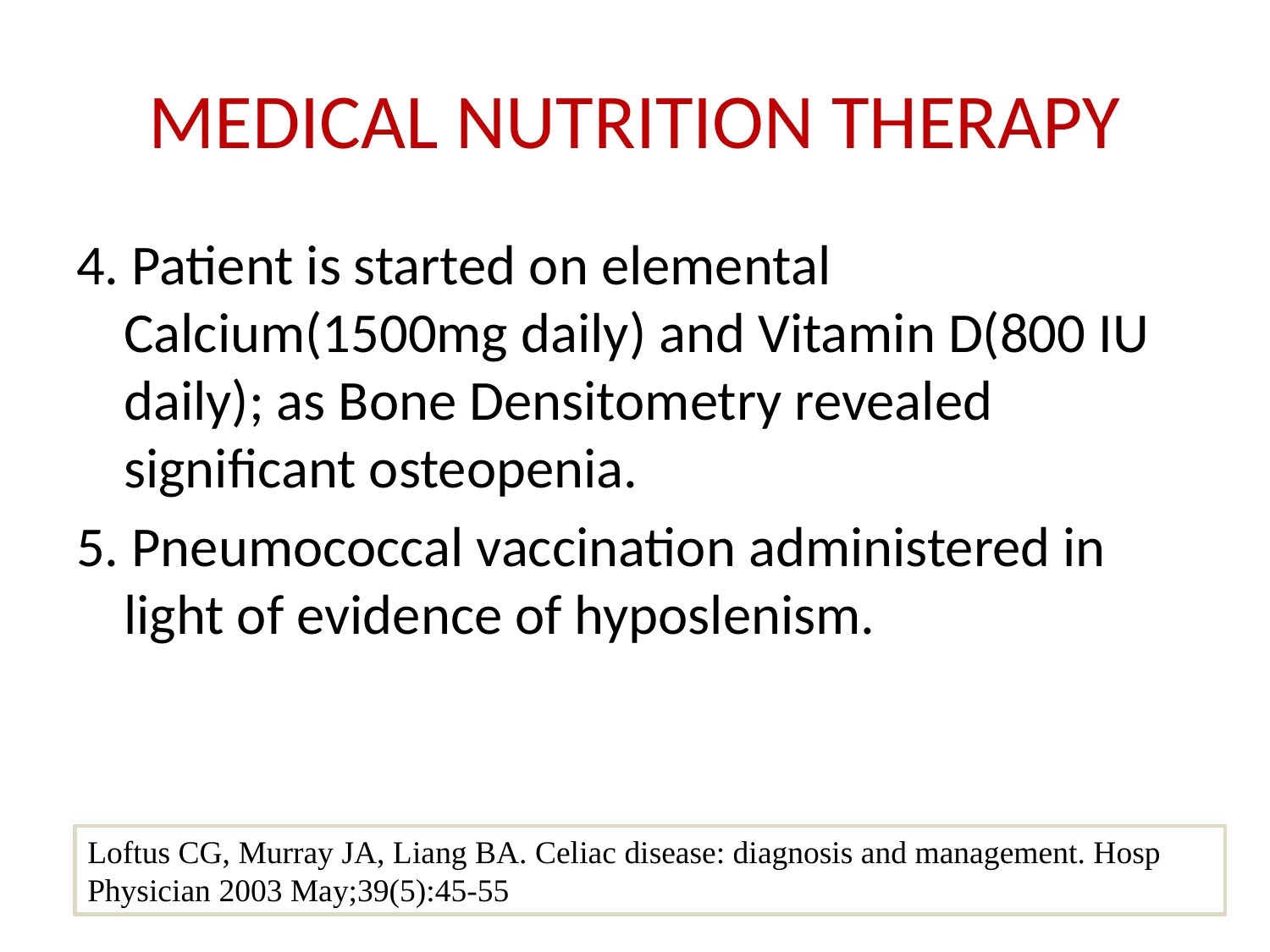

# MEDICAL NUTRITION THERAPY
4. Patient is started on elemental Calcium(1500mg daily) and Vitamin D(800 IU daily); as Bone Densitometry revealed significant osteopenia.
5. Pneumococcal vaccination administered in light of evidence of hyposlenism.

Loftus CG, Murray JA, Liang BA. Celiac disease: diagnosis and management. Hosp Physician 2003 May;39(5):45-55